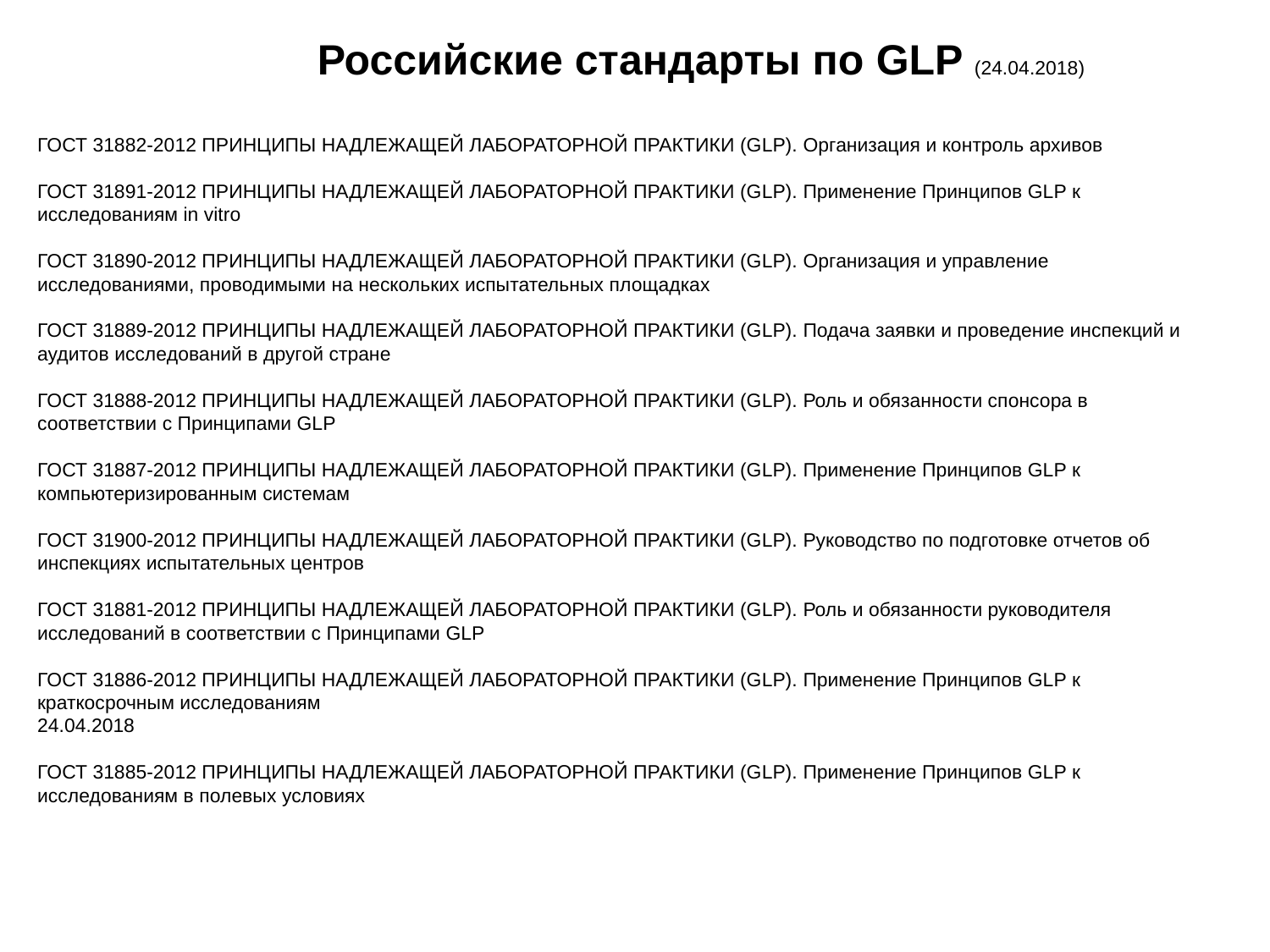

Российские стандарты по GLP (24.04.2018)

ГОСТ 31882-2012 ПРИНЦИПЫ НАДЛЕЖАЩЕЙ ЛАБОРАТОРНОЙ ПРАКТИКИ (GLP). Организация и контроль архивов

ГОСТ 31891-2012 ПРИНЦИПЫ НАДЛЕЖАЩЕЙ ЛАБОРАТОРНОЙ ПРАКТИКИ (GLP). Применение Принципов GLP к исследованиям in vitro

ГОСТ 31890-2012 ПРИНЦИПЫ НАДЛЕЖАЩЕЙ ЛАБОРАТОРНОЙ ПРАКТИКИ (GLP). Организация и управление исследованиями, проводимыми на нескольких испытательных площадках

ГОСТ 31889-2012 ПРИНЦИПЫ НАДЛЕЖАЩЕЙ ЛАБОРАТОРНОЙ ПРАКТИКИ (GLP). Подача заявки и проведение инспекций и аудитов исследований в другой стране

ГОСТ 31888-2012 ПРИНЦИПЫ НАДЛЕЖАЩЕЙ ЛАБОРАТОРНОЙ ПРАКТИКИ (GLP). Роль и обязанности спонсора в соответствии с Принципами GLP

ГОСТ 31887-2012 ПРИНЦИПЫ НАДЛЕЖАЩЕЙ ЛАБОРАТОРНОЙ ПРАКТИКИ (GLP). Применение Принципов GLP к компьютеризированным системам

ГОСТ 31900-2012 ПРИНЦИПЫ НАДЛЕЖАЩЕЙ ЛАБОРАТОРНОЙ ПРАКТИКИ (GLP). Руководство по подготовке отчетов об инспекциях испытательных центров

ГОСТ 31881-2012 ПРИНЦИПЫ НАДЛЕЖАЩЕЙ ЛАБОРАТОРНОЙ ПРАКТИКИ (GLP). Роль и обязанности руководителя исследований в соответствии с Принципами GLP

ГОСТ 31886-2012 ПРИНЦИПЫ НАДЛЕЖАЩЕЙ ЛАБОРАТОРНОЙ ПРАКТИКИ (GLP). Применение Принципов GLP к краткосрочным исследованиям
24.04.2018

ГОСТ 31885-2012 ПРИНЦИПЫ НАДЛЕЖАЩЕЙ ЛАБОРАТОРНОЙ ПРАКТИКИ (GLP). Применение Принципов GLP к исследованиям в полевых условиях